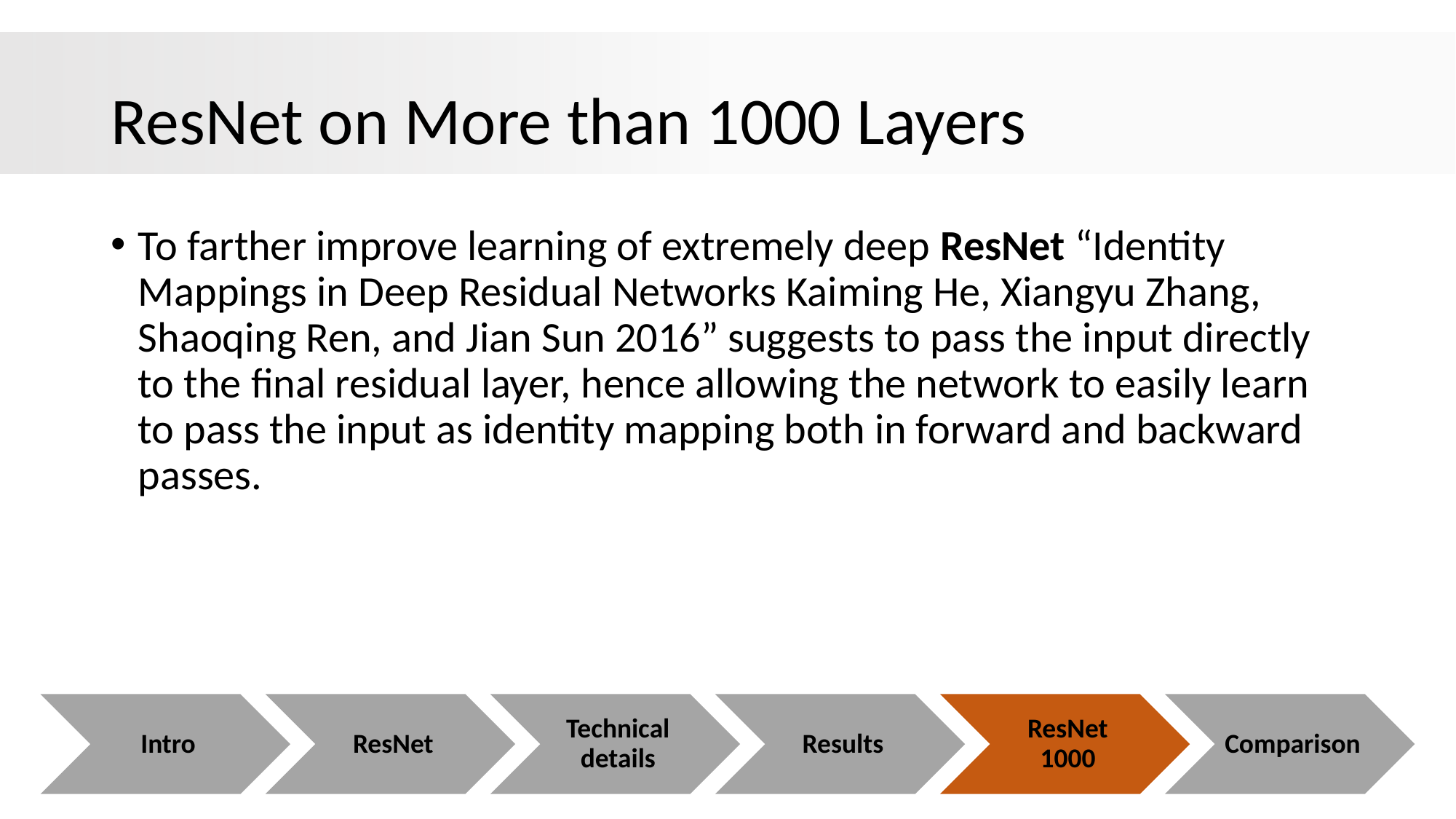

# ResNet on More than 1000 Layers
To farther improve learning of extremely deep ResNet “Identity Mappings in Deep Residual Networks Kaiming He, Xiangyu Zhang, Shaoqing Ren, and Jian Sun 2016” suggests to pass the input directly to the final residual layer, hence allowing the network to easily learn to pass the input as identity mapping both in forward and backward passes.
Intro
ResNet
Technical details
Results
ResNet 1000
Comparison